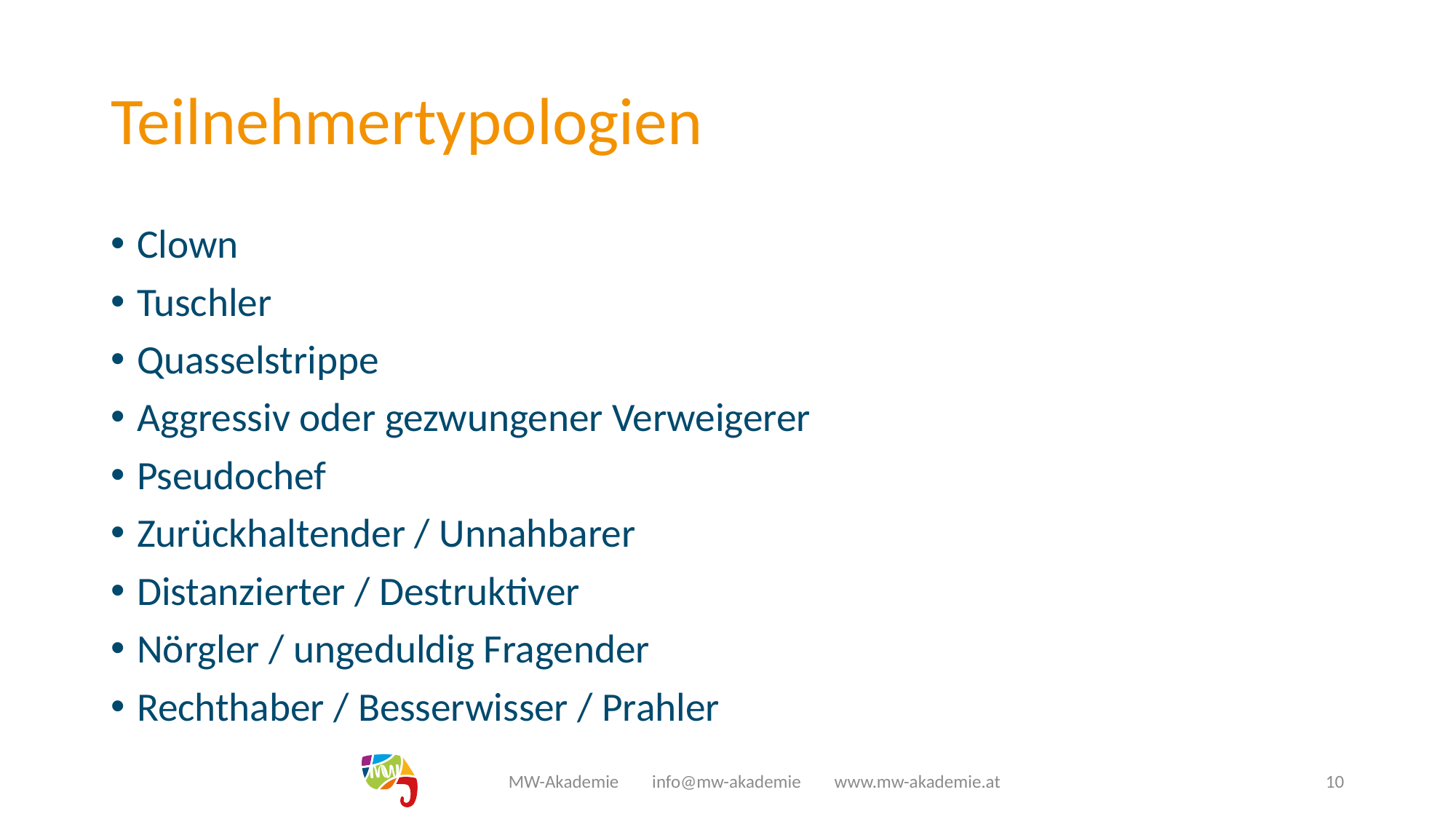

# Teilnehmertypologien
Clown
Tuschler
Quasselstrippe
Aggressiv oder gezwungener Verweigerer
Pseudochef
Zurückhaltender / Unnahbarer
Distanzierter / Destruktiver
Nörgler / ungeduldig Fragender
Rechthaber / Besserwisser / Prahler

MW-Akademie        info@mw-akademie        www.mw-akademie.at
10